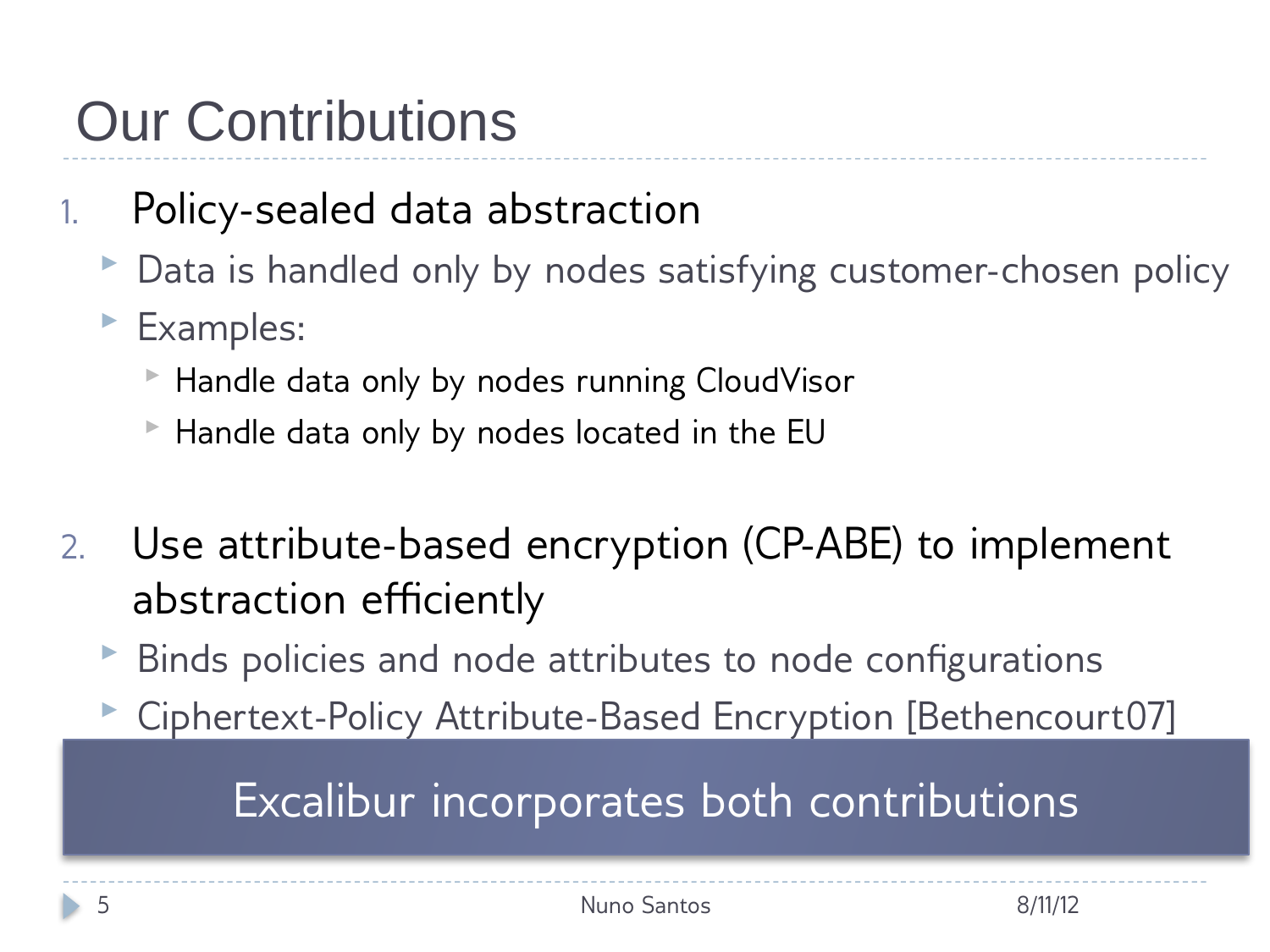

# Our Contributions
Policy-sealed data abstraction
Data is handled only by nodes satisfying customer-chosen policy
Examples:
Handle data only by nodes running CloudVisor
Handle data only by nodes located in the EU

Use attribute-based encryption (CP-ABE) to implement abstraction efficiently
Binds policies and node attributes to node configurations
Ciphertext-Policy Attribute-Based Encryption [Bethencourt07]
Excalibur incorporates both contributions
5
Nuno Santos
8/11/12